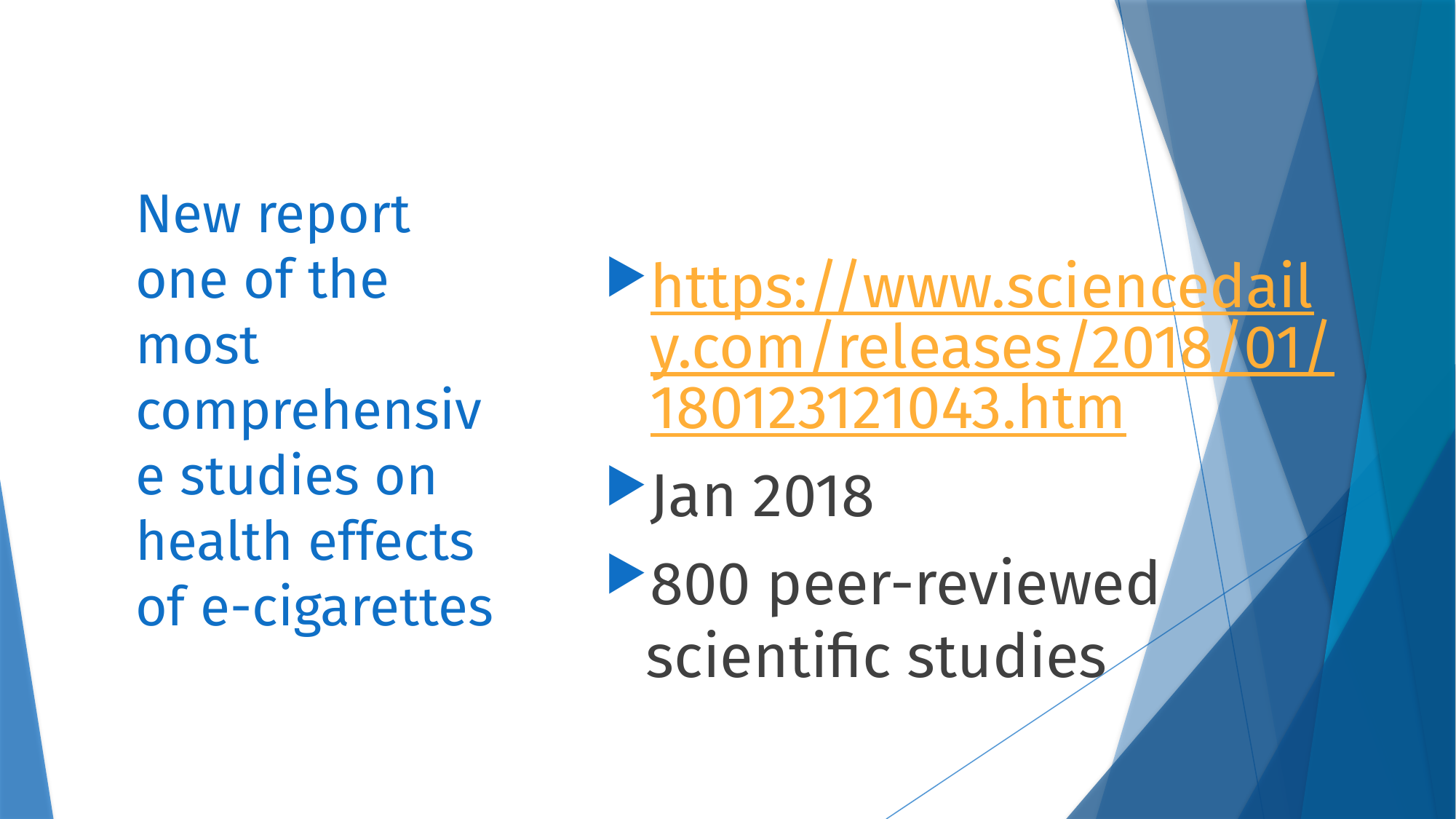

https://www.sciencedaily.com/releases/2018/01/180123121043.htm
Jan 2018
800 peer-reviewed scientific studies
# New report one of the most comprehensive studies on health effects of e-cigarettes